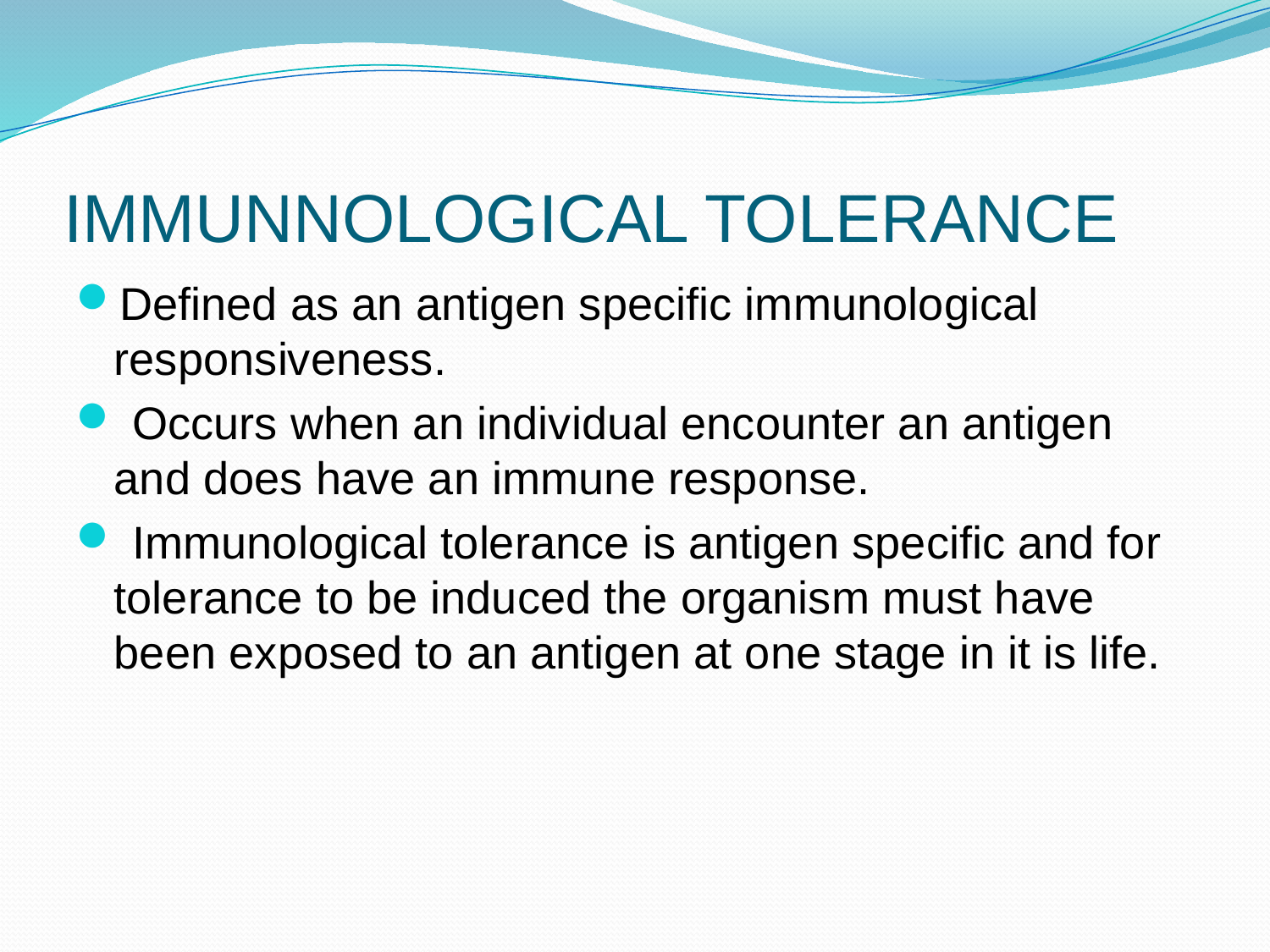

# IMMUNNOLOGICAL TOLERANCE
Defined as an antigen specific immunological responsiveness.
 Occurs when an individual encounter an antigen and does have an immune response.
 Immunological tolerance is antigen specific and for tolerance to be induced the organism must have been exposed to an antigen at one stage in it is life.